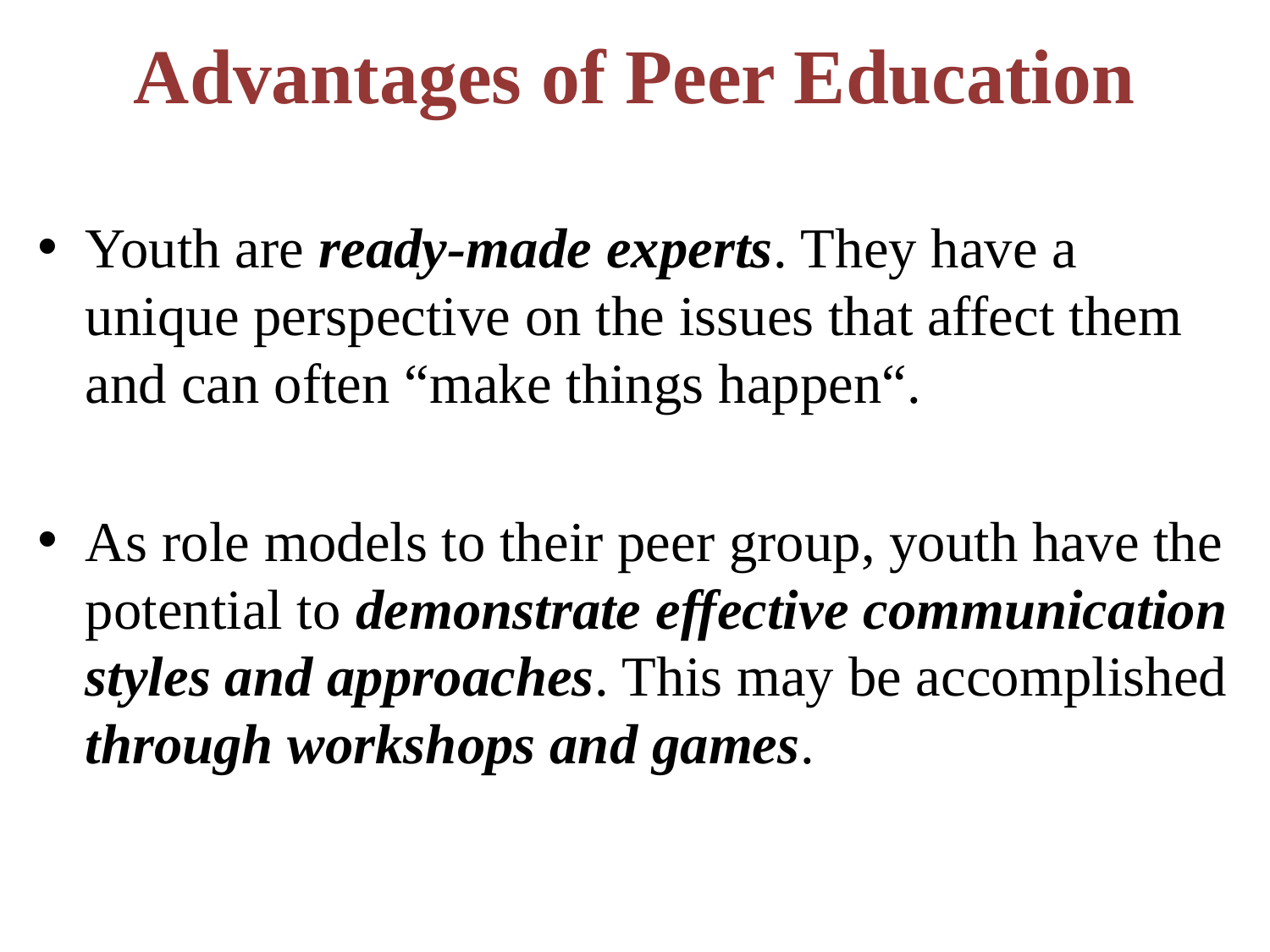

# Advantages of Peer Education

Youth are ready-made experts. They have a unique perspective on the issues that affect them and can often “make things happen“.

As role models to their peer group, youth have the potential to demonstrate effective communication styles and approaches. This may be accomplished through workshops and games.